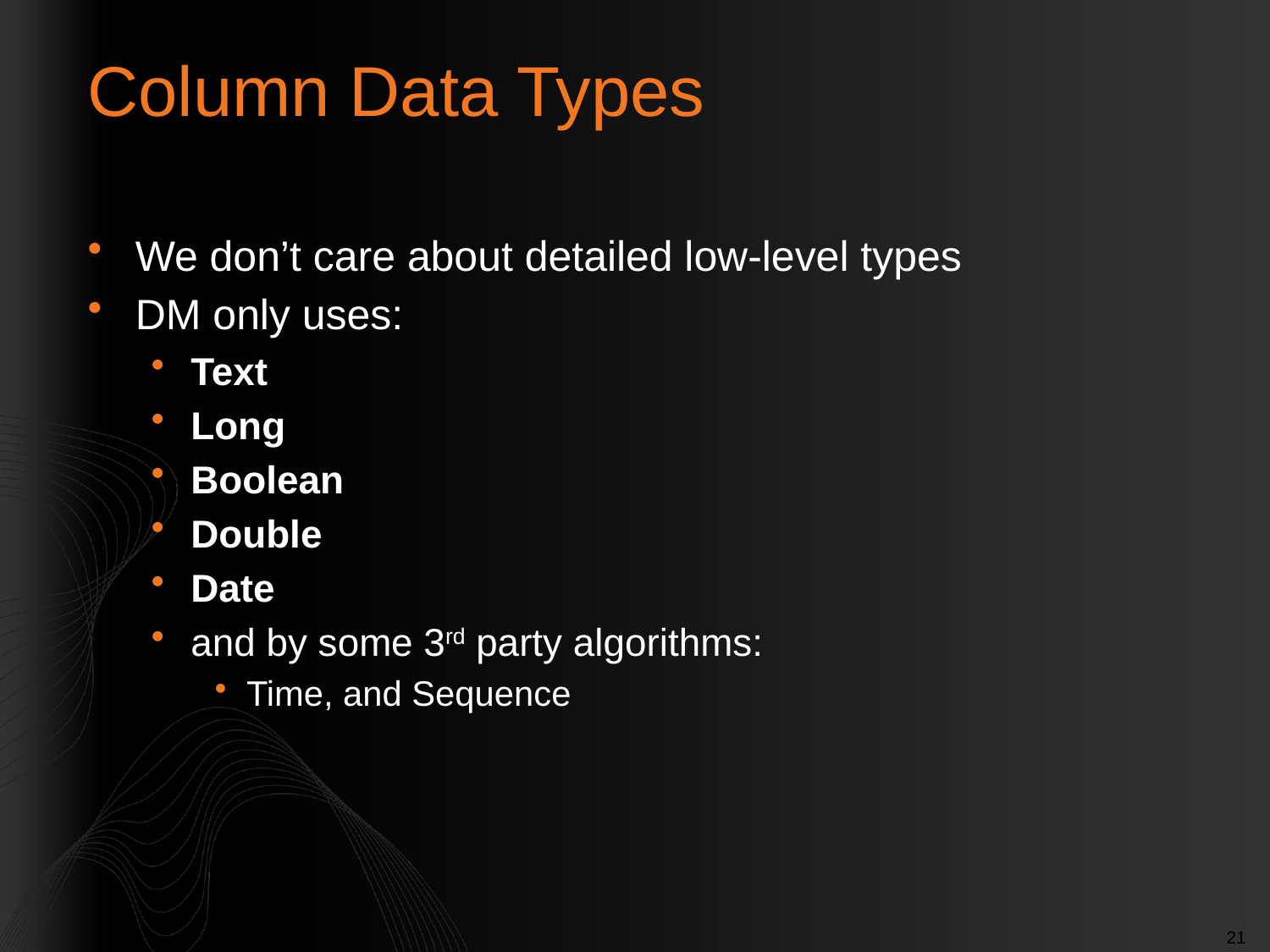

# Column Data Types
We don’t care about detailed low-level types
DM only uses:
Text
Long
Boolean
Double
Date
and by some 3rd party algorithms:
Time, and Sequence